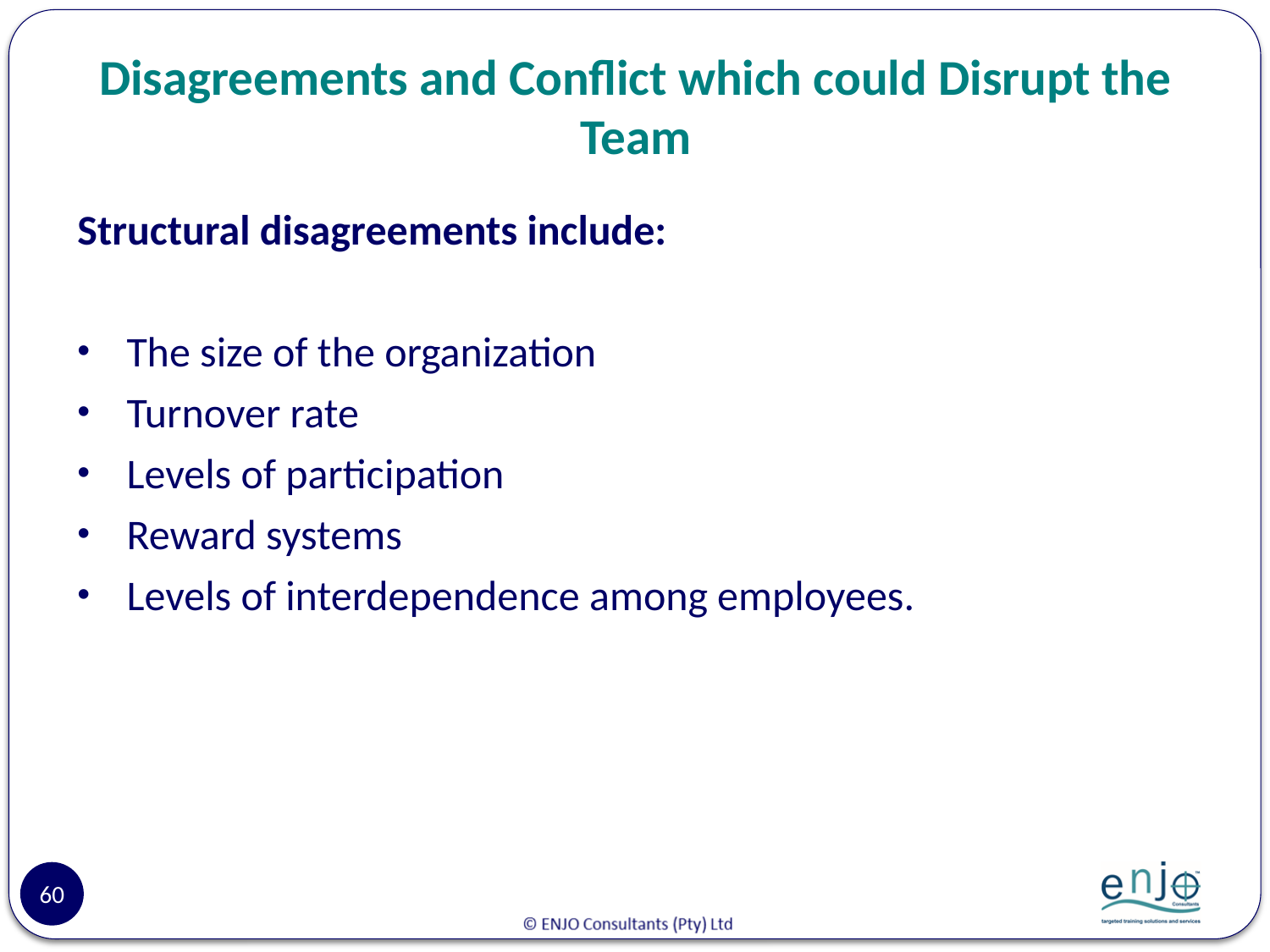

# Disagreements and Conflict which could Disrupt the Team
Structural disagreements include:

The size of the organization
Turnover rate
Levels of participation
Reward systems
Levels of interdependence among employees.

60